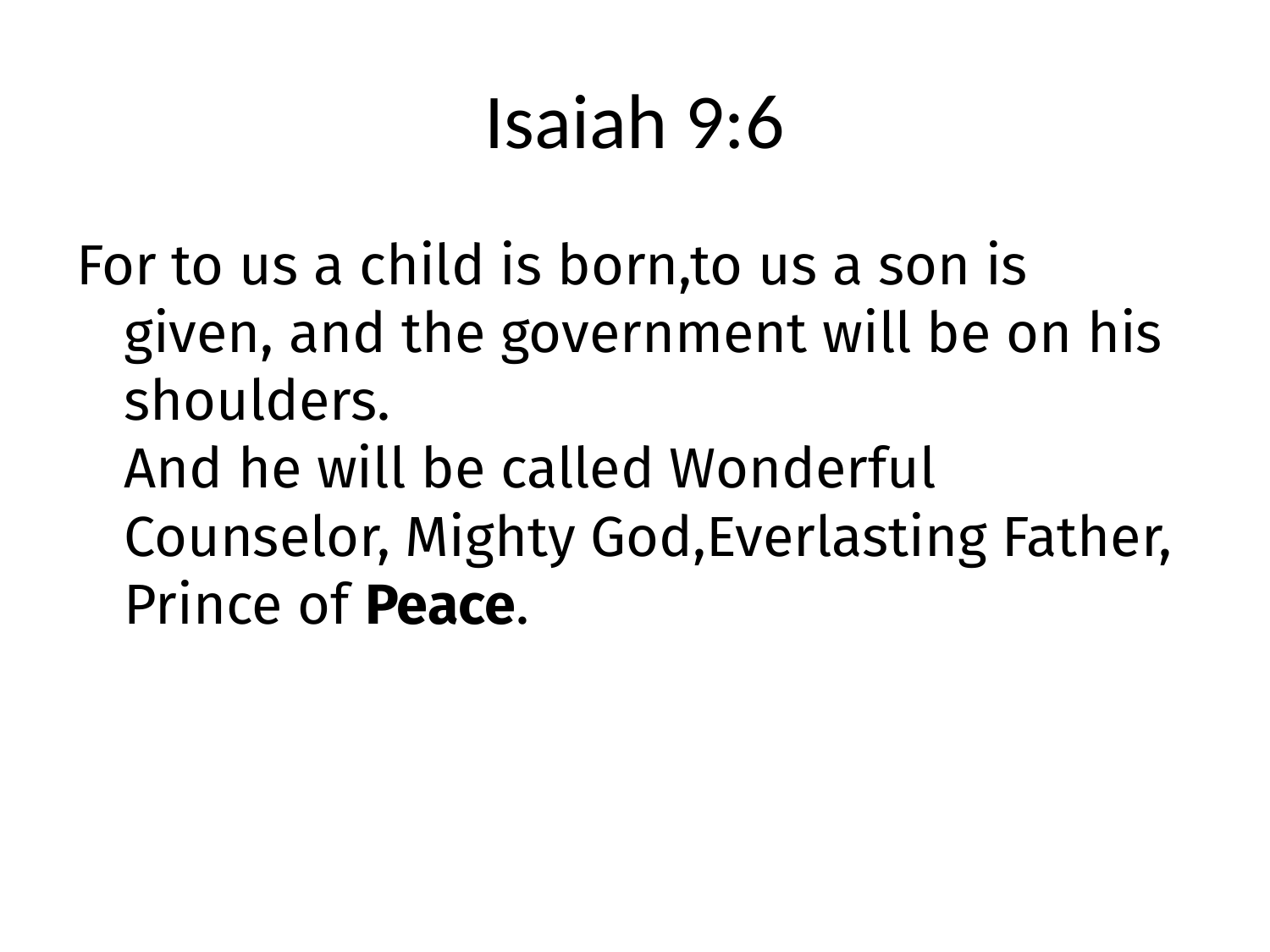

# Isaiah 9:6
For to us a child is born,to us a son is given, and the government will be on his shoulders.
And he will be called Wonderful Counselor, Mighty God,Everlasting Father, Prince of Peace.